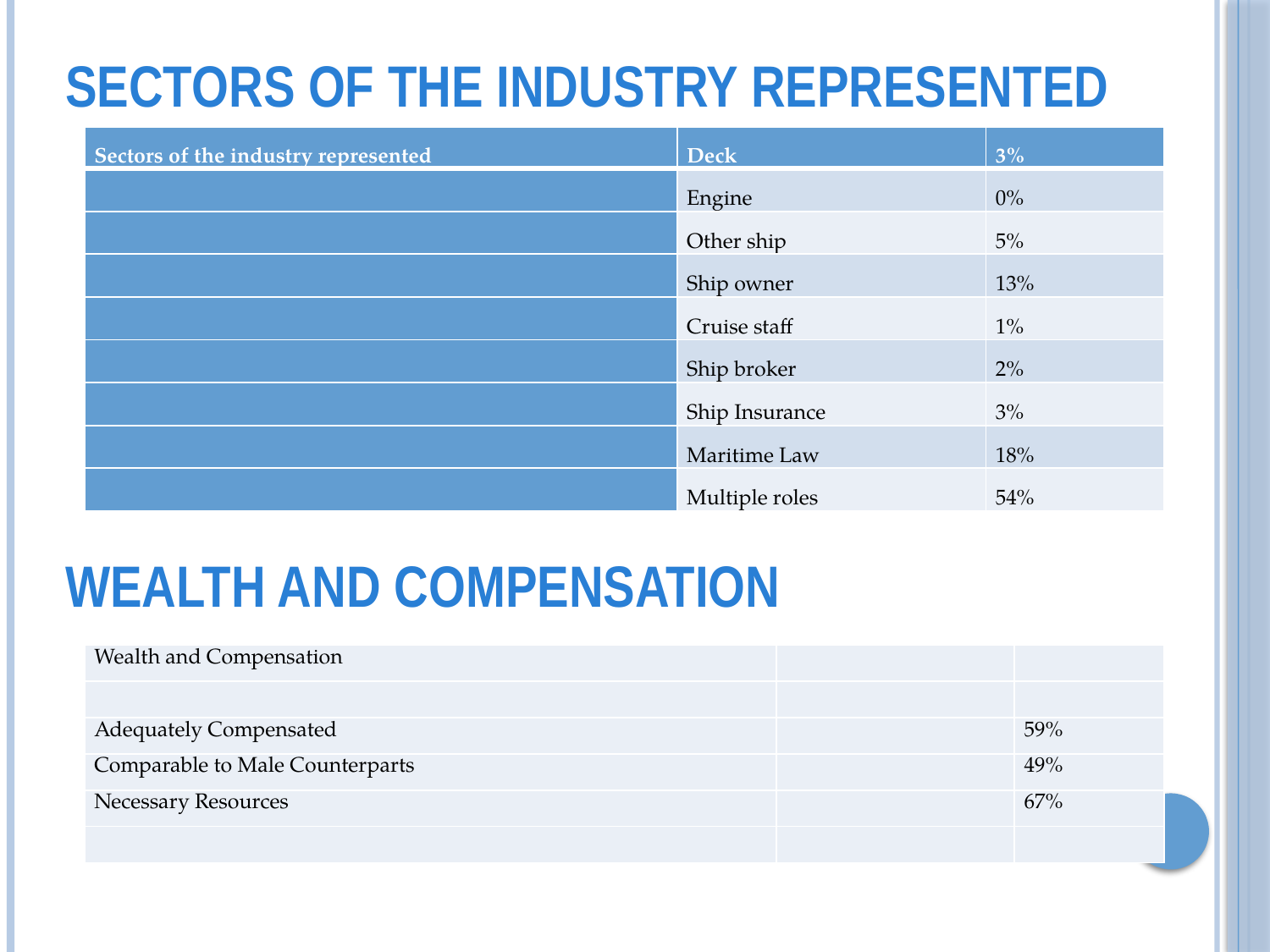

Sectors of the Industry Represented

Wealth and Compensation

| Sectors of the industry represented | Deck | 3% |
| --- | --- | --- |
|  | Engine | 0% |
|  | Other ship | 5% |
|  | Ship owner | 13% |
|  | Cruise staff | 1% |
|  | Ship broker | 2% |
|  | Ship Insurance | 3% |
|  | Maritime Law | 18% |
|  | Multiple roles | 54% |
| Wealth and Compensation |  |  |
| --- | --- | --- |
|  |  |  |
| Adequately Compensated |  | 59% |
| Comparable to Male Counterparts |  | 49% |
| Necessary Resources |  | 67% |
|  |  |  |